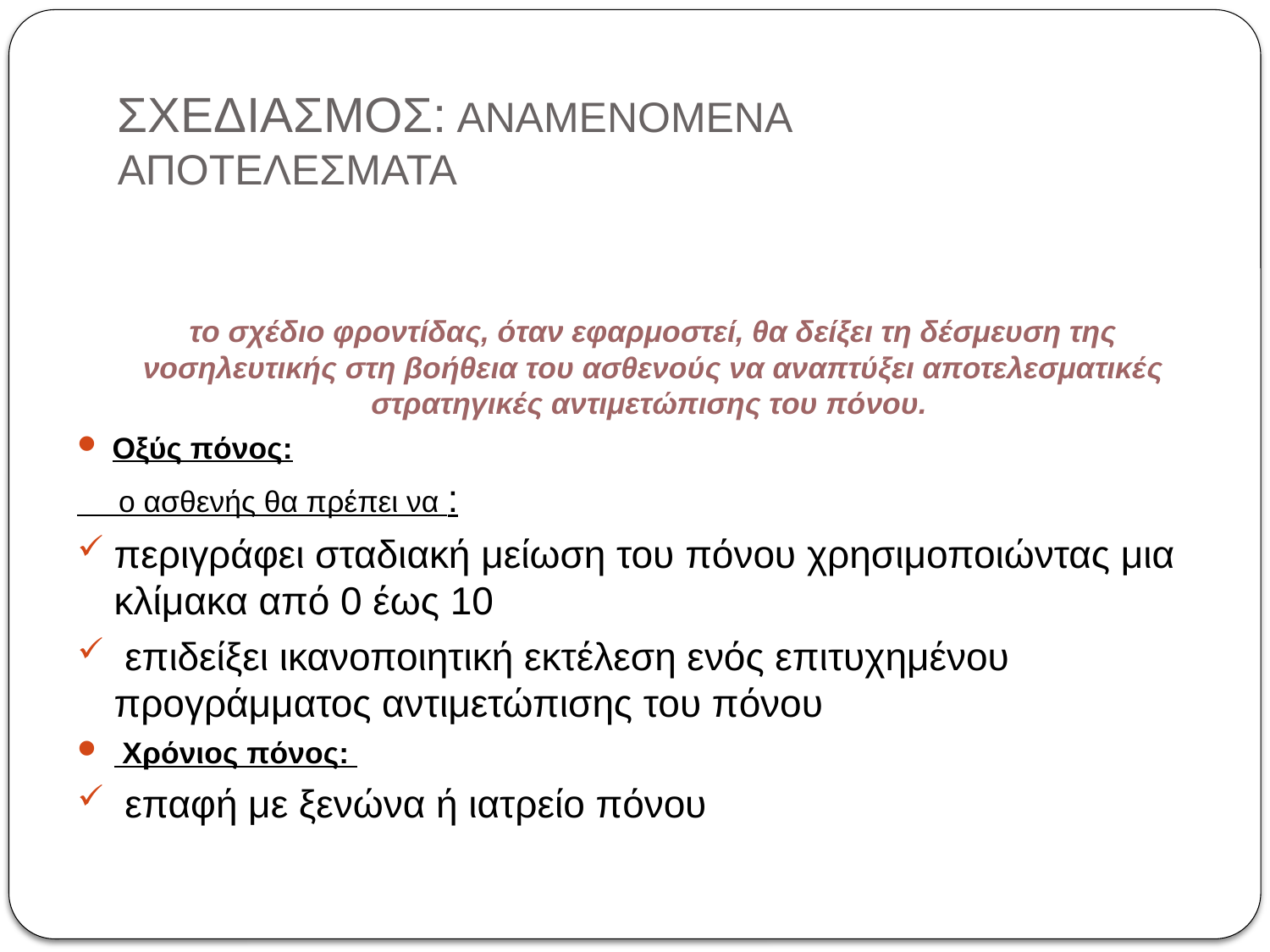

# ΣΧΕΔΙΑΣΜΟΣ: ΑΝΑΜΕΝΟΜΕΝΑ ΑΠΟΤΕΛΕΣΜΑΤΑ
το σχέδιο φροντίδας, όταν εφαρμοστεί, θα δείξει τη δέσμευση της νοσηλευτικής στη βοήθεια του ασθενούς να αναπτύξει αποτελεσματικές στρατηγικές αντιμετώπισης του πόνου.
Οξύς πόνος:
     ο ασθενής θα πρέπει να :
περιγράφει σταδιακή μείωση του πόνου χρησιμοποιώντας μια κλίμακα από 0 έως 10
 επιδείξει ικανοποιητική εκτέλεση ενός επιτυχημένου προγράμματος αντιμετώπισης του πόνου
 Χρόνιος πόνος:
 επαφή με ξενώνα ή ιατρείο πόνου